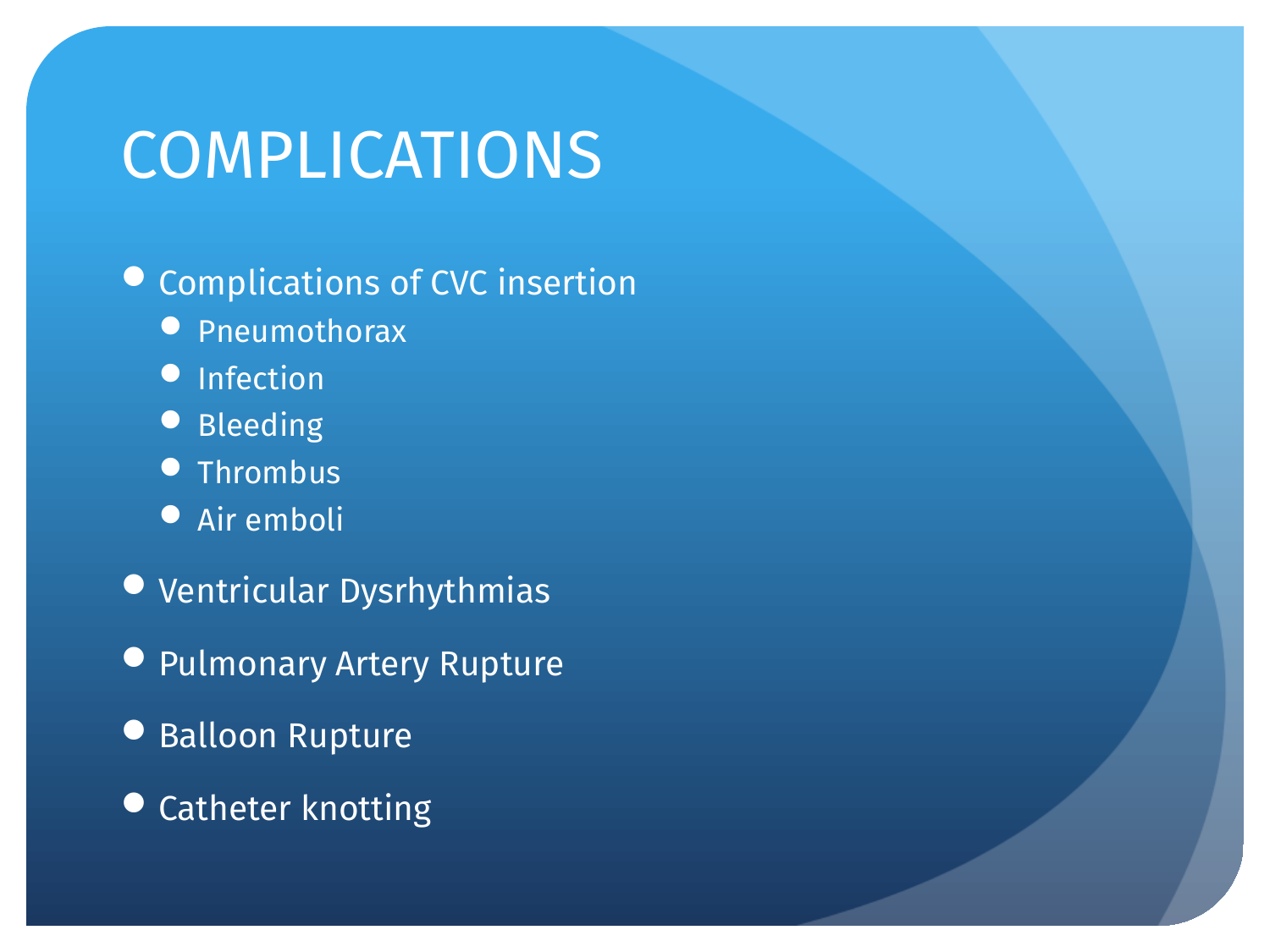

# COMPLICATIONS
Complications of CVC insertion
Pneumothorax
Infection
Bleeding
Thrombus
Air emboli
Ventricular Dysrhythmias
Pulmonary Artery Rupture
Balloon Rupture
Catheter knotting